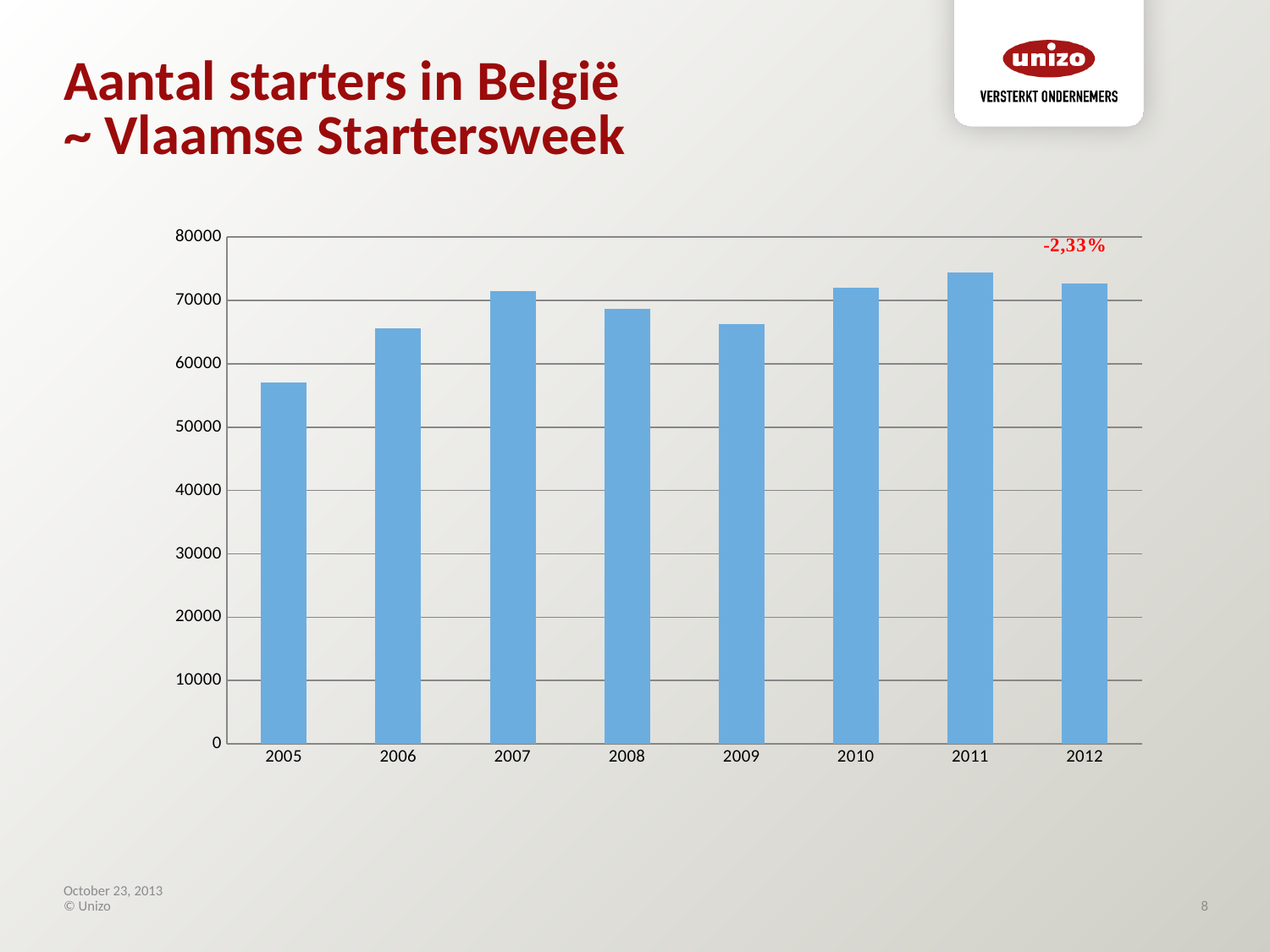

# Aantal starters in België ~ Vlaamse Startersweek

### Chart

| Category | Totaal |
|---|---|
| 2005 | 56995.0 |
| 2006 | 65629.0 |
| 2007 | 71413.0 |
| 2008 | 68692.0 |
| 2009 | 66303.0 |
| 2010 | 72044.0 |
| 2011 | 74374.0 |
| 2012 | 72643.0 |
October 23, 2013
© Unizo
8